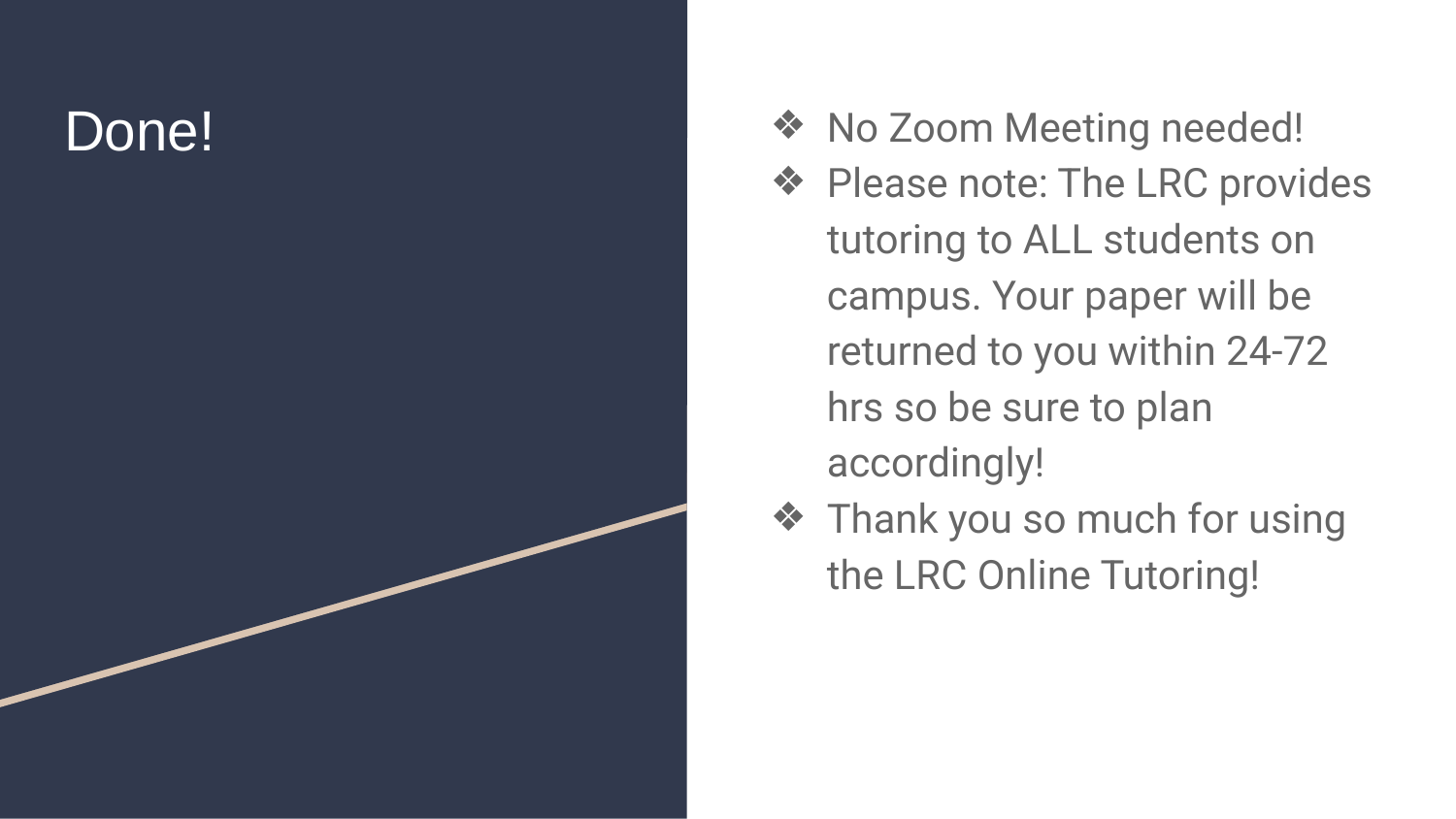

# Done!
No Zoom Meeting needed!
Please note: The LRC provides tutoring to ALL students on campus. Your paper will be returned to you within 24-72 hrs so be sure to plan accordingly!
Thank you so much for using the LRC Online Tutoring!